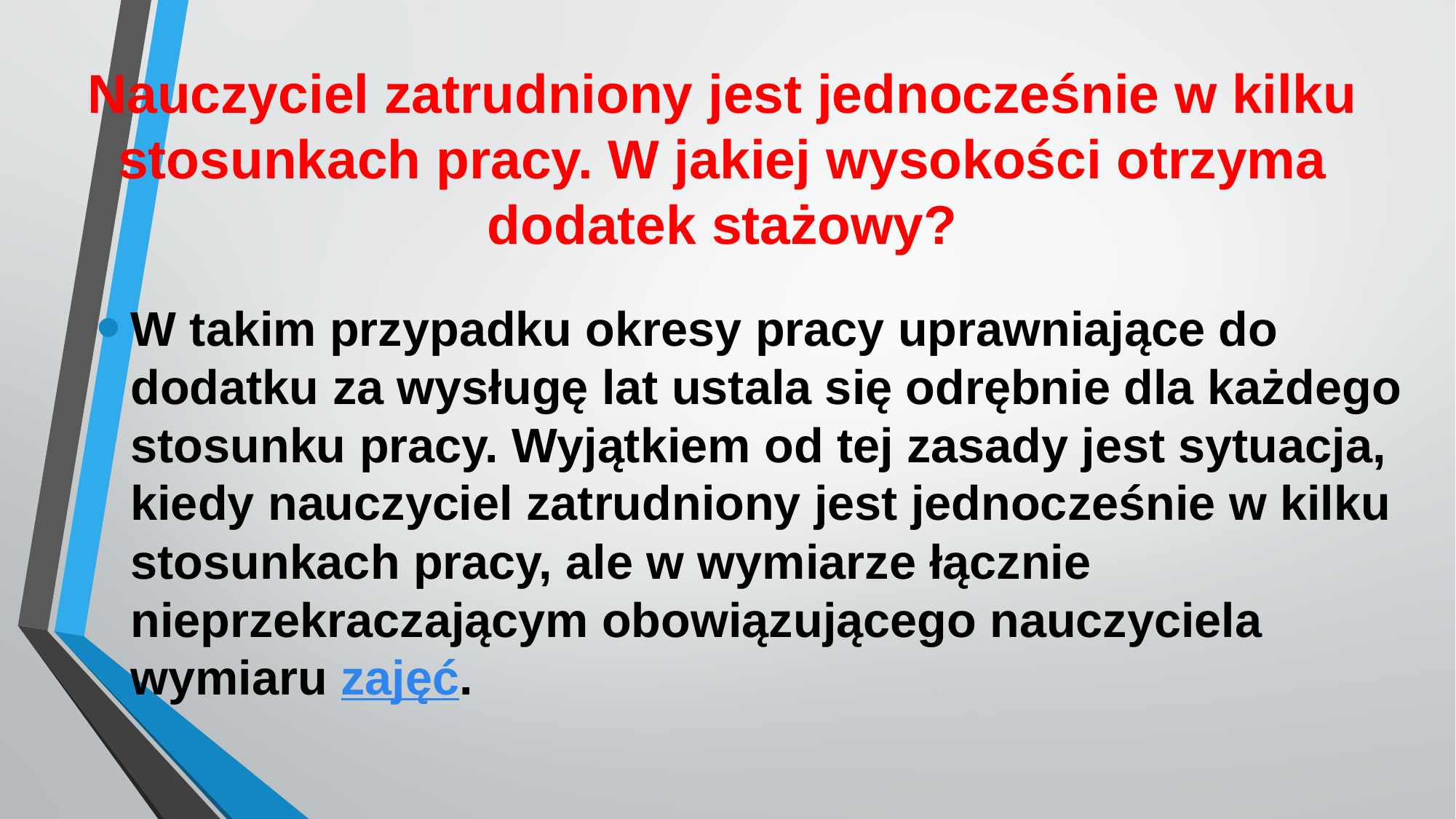

# Nauczyciel zatrudniony jest jednocześnie w kilku stosunkach pracy. W jakiej wysokości otrzyma dodatek stażowy?
W takim przypadku okresy pracy uprawniające do dodatku za wysługę lat ustala się odrębnie dla każdego stosunku pracy. Wyjątkiem od tej zasady jest sytuacja, kiedy nauczyciel zatrudniony jest jednocześnie w kilku stosunkach pracy, ale w wymiarze łącznie nieprzekraczającym obowiązującego nauczyciela wymiaru zajęć.